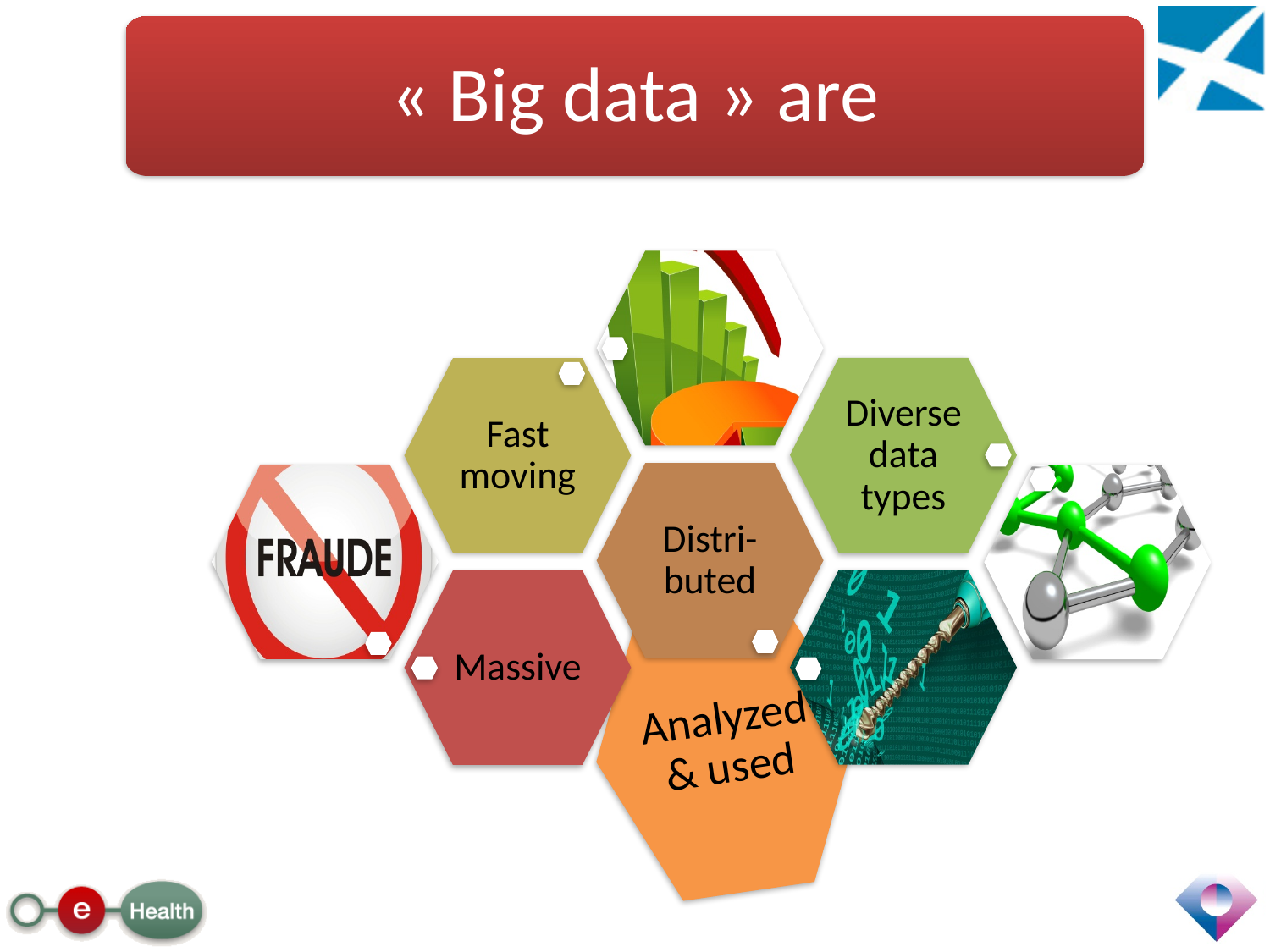

« Big data » are
Massive
Distri-buted
Fast moving
Diverse data types
Analyzed & used